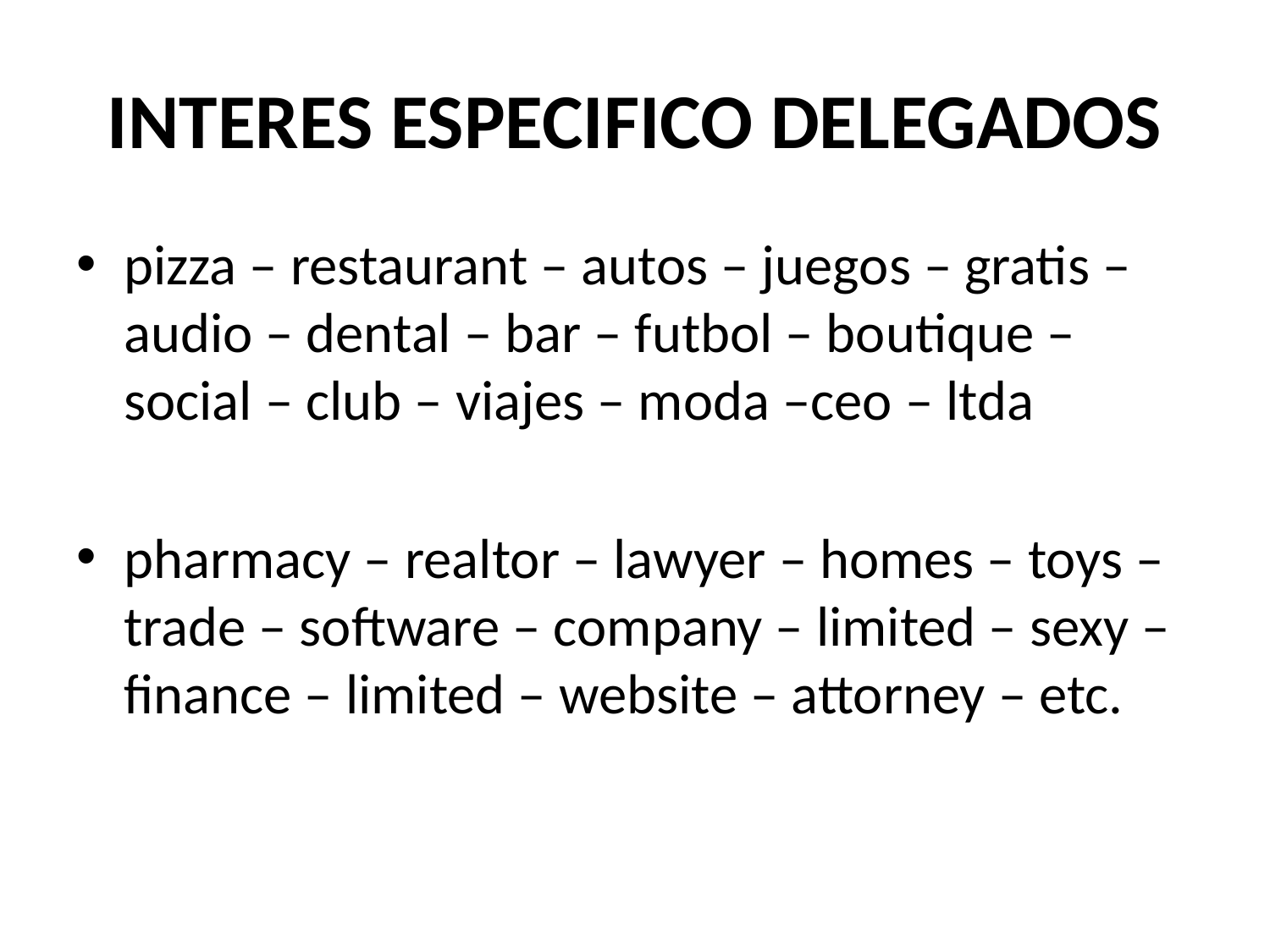

# INTERES ESPECIFICO DELEGADOS
pizza – restaurant – autos – juegos – gratis –audio – dental – bar – futbol – boutique – social – club – viajes – moda –ceo – ltda

pharmacy – realtor – lawyer – homes – toys – trade – software – company – limited – sexy – finance – limited – website – attorney – etc.